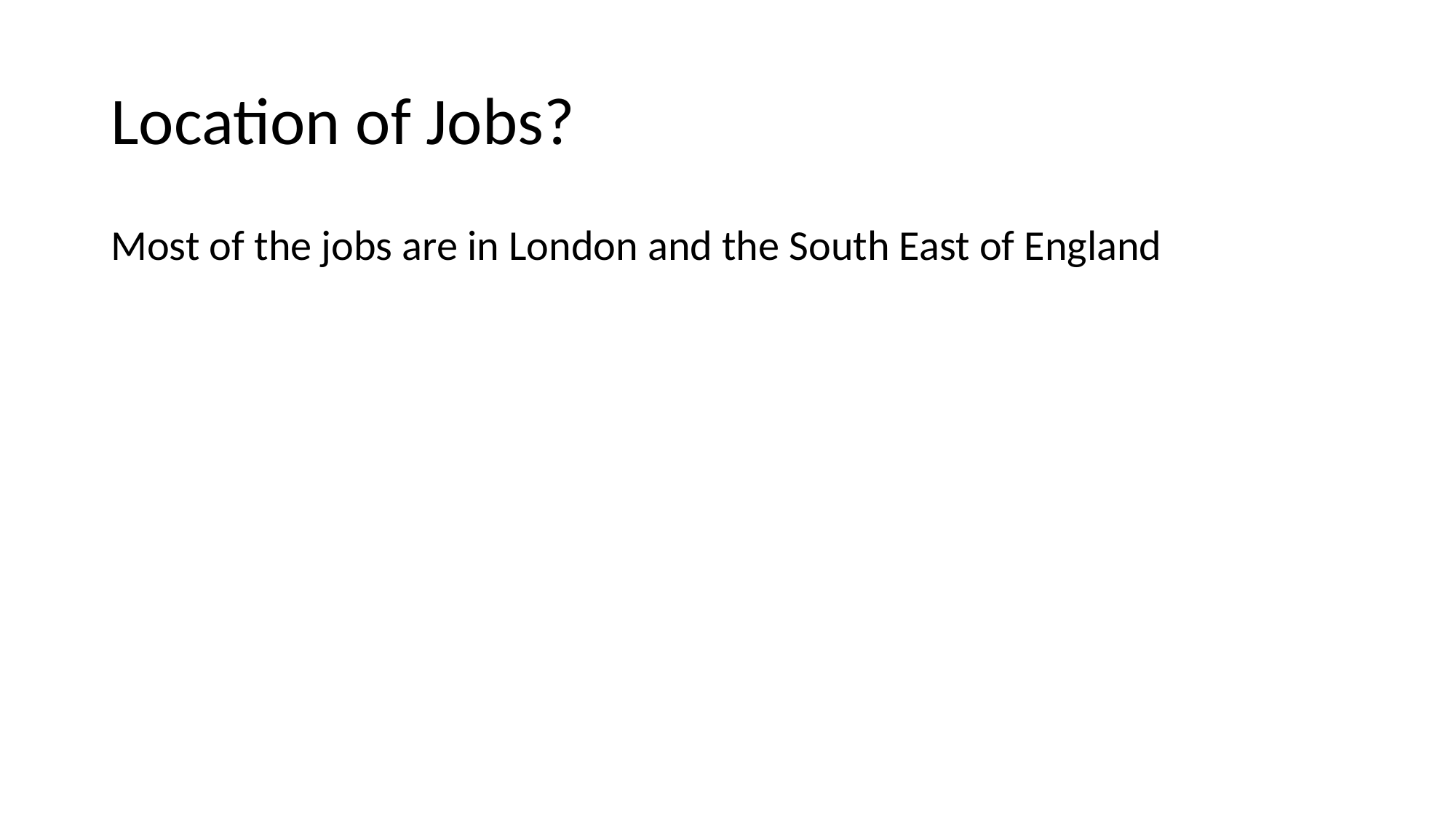

# Location of Jobs?
Most of the jobs are in London and the South East of England